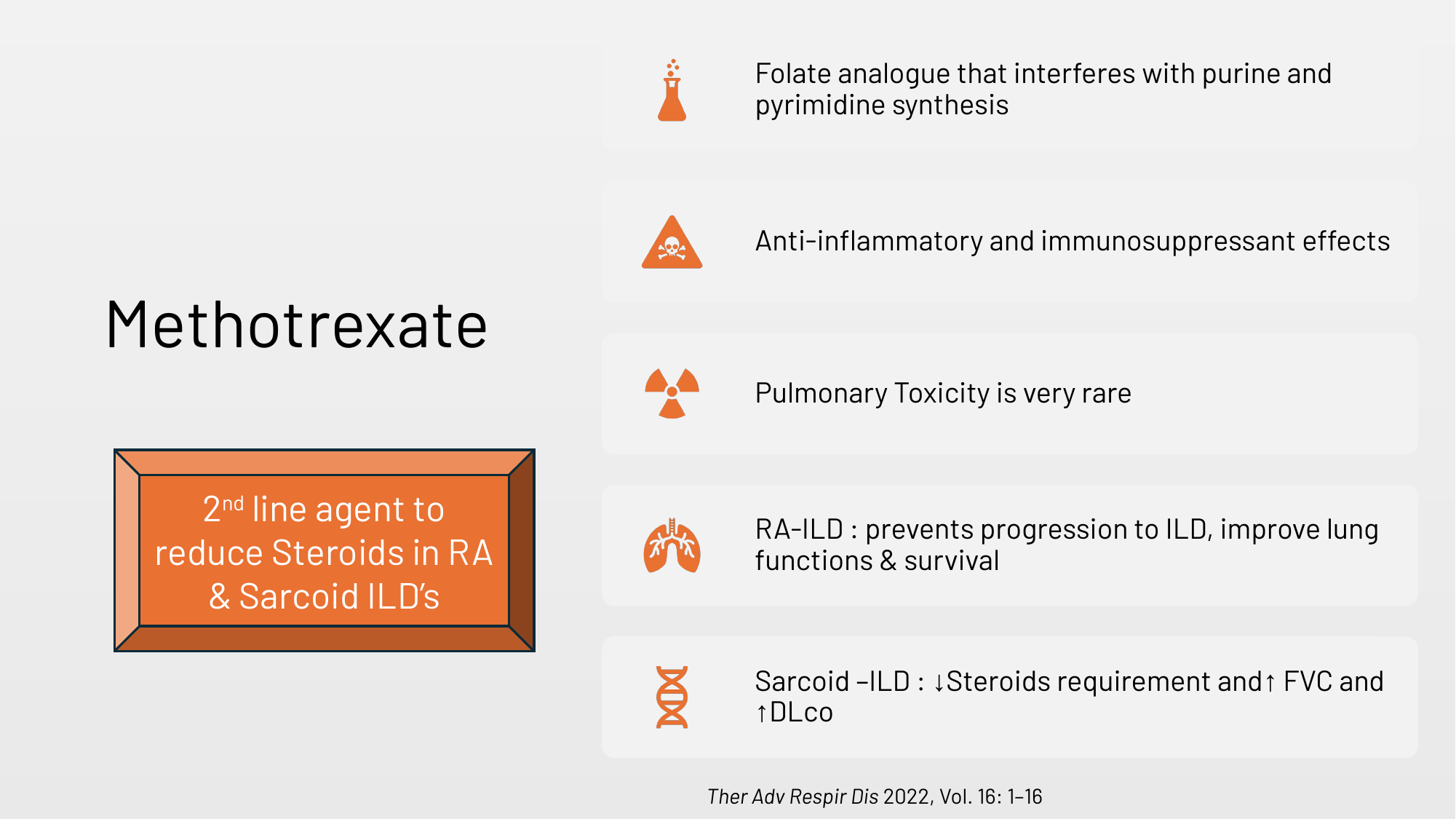

Folate analogue that interferes with purine and pyrimidine synthesis
Anti-inflammatory and immunosuppressant effects
Pulmonary Toxicity is very rare
RA-ILD : prevents progression to ILD, improve lung functions & survival
Sarcoid –ILD : ↓Steroids requirement and↑ FVC and ↑DLco
# Methotrexate
2nd line agent to reduce Steroids in RA & Sarcoid ILD’s
Ther Adv Respir Dis 2022, Vol. 16: 1–16